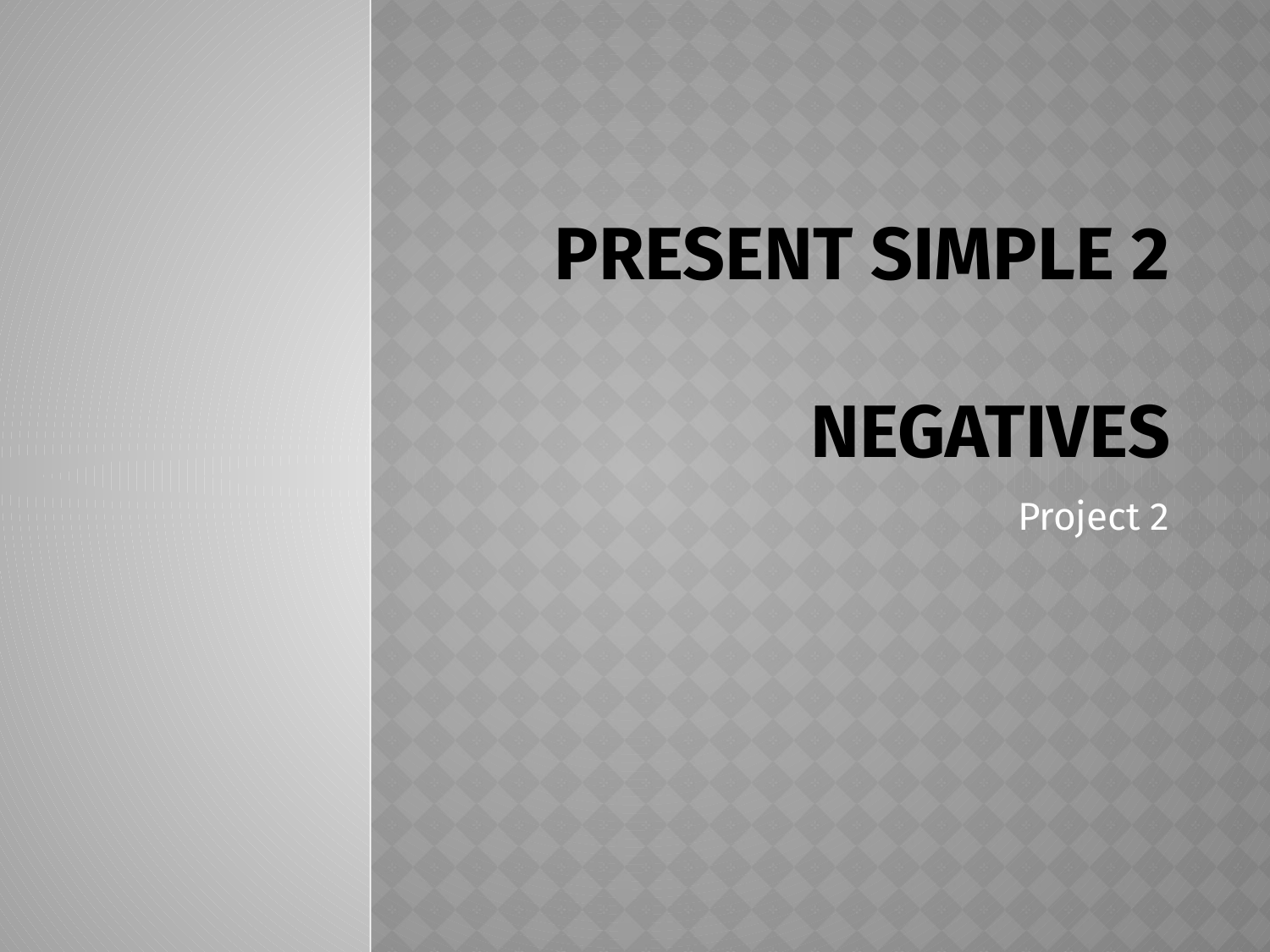

# Present SIMPLE 2 negatives
Project 2